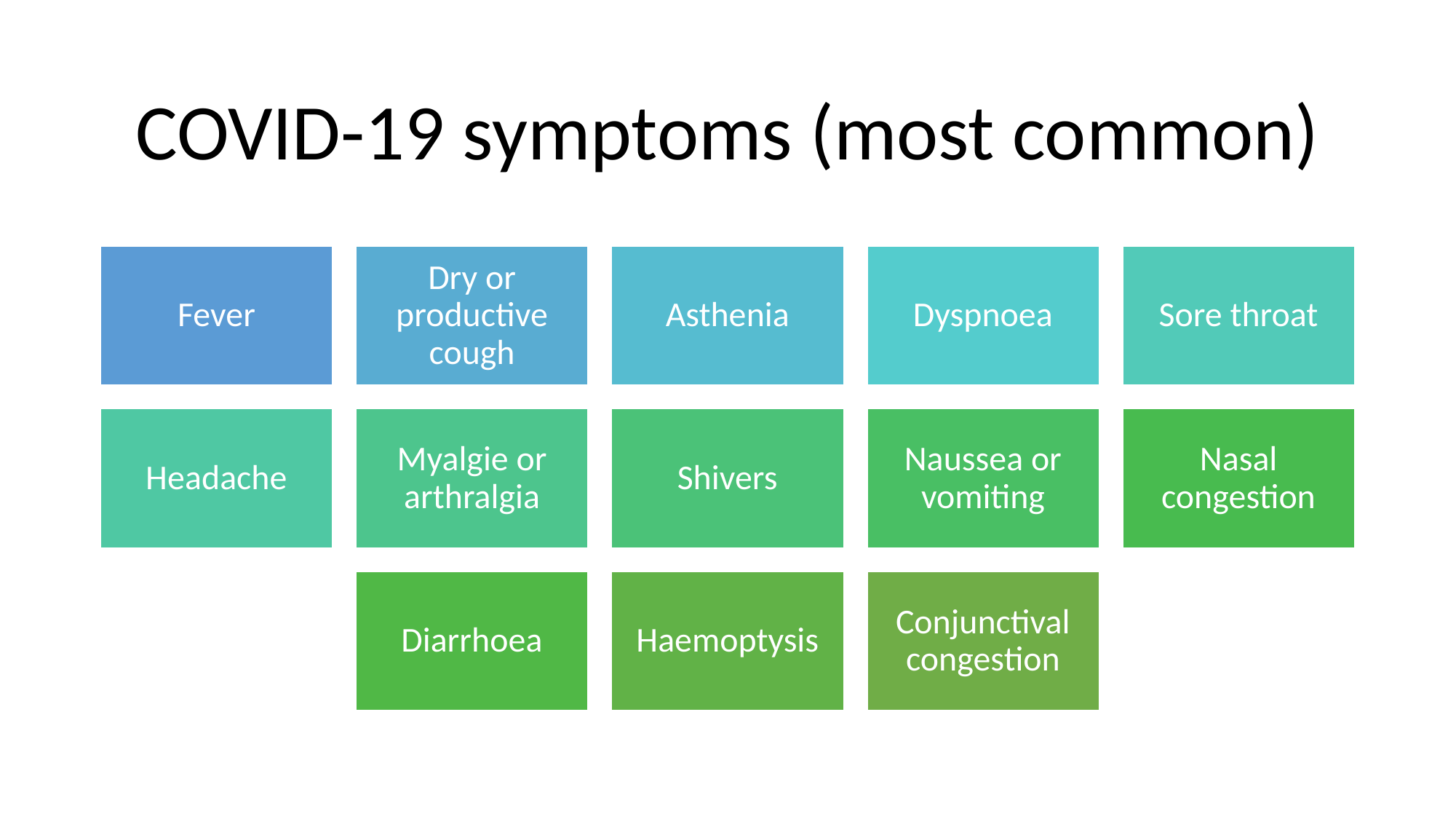

# COVID-19 symptoms (most common)
Fever
Dry or productive cough
Asthenia
Dyspnoea
Sore throat
Headache
Myalgie or arthralgia
Shivers
Naussea or vomiting
Nasal congestion
Diarrhoea
Haemoptysis
Conjunctival congestion